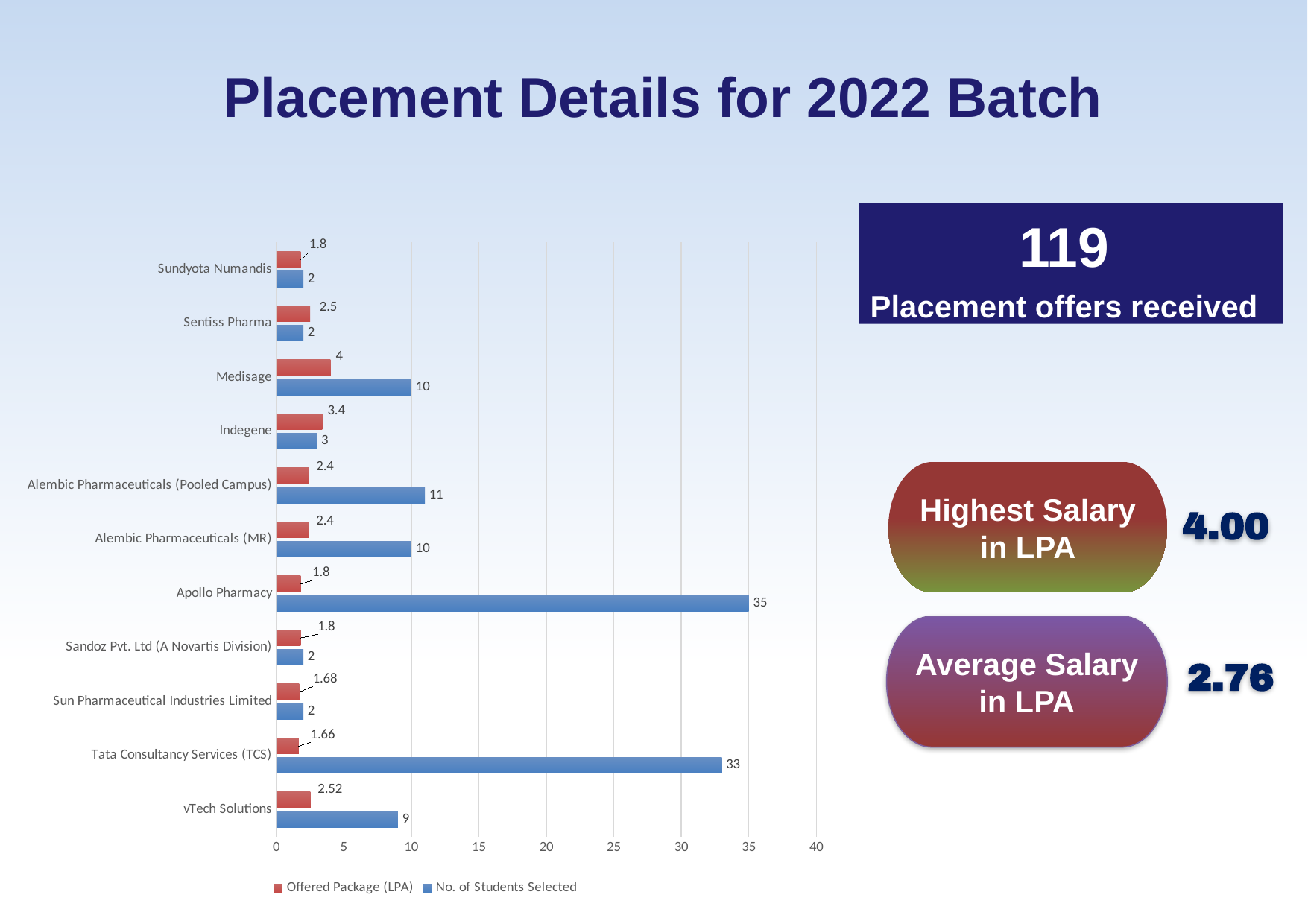

Placement Details for 2022 Batch
119
Placement offers received

### Chart

| Category | No. of Students Selected | Offered Package (LPA) |
|---|---|---|
| vTech Solutions | 9.0 | 2.52 |
| Tata Consultancy Services (TCS) | 33.0 | 1.66 |
| Sun Pharmaceutical Industries Limited | 2.0 | 1.68 |
| Sandoz Pvt. Ltd (A Novartis Division) | 2.0 | 1.8 |
| Apollo Pharmacy | 35.0 | 1.8 |
| Alembic Pharmaceuticals (MR) | 10.0 | 2.4 |
| Alembic Pharmaceuticals (Pooled Campus) | 11.0 | 2.4 |
| Indegene | 3.0 | 3.4 |
| Medisage | 10.0 | 4.0 |
| Sentiss Pharma | 2.0 | 2.5 |
| Sundyota Numandis | 2.0 | 1.8 |
Highest Salary in LPA
4.00
Average Salary in LPA
2.76